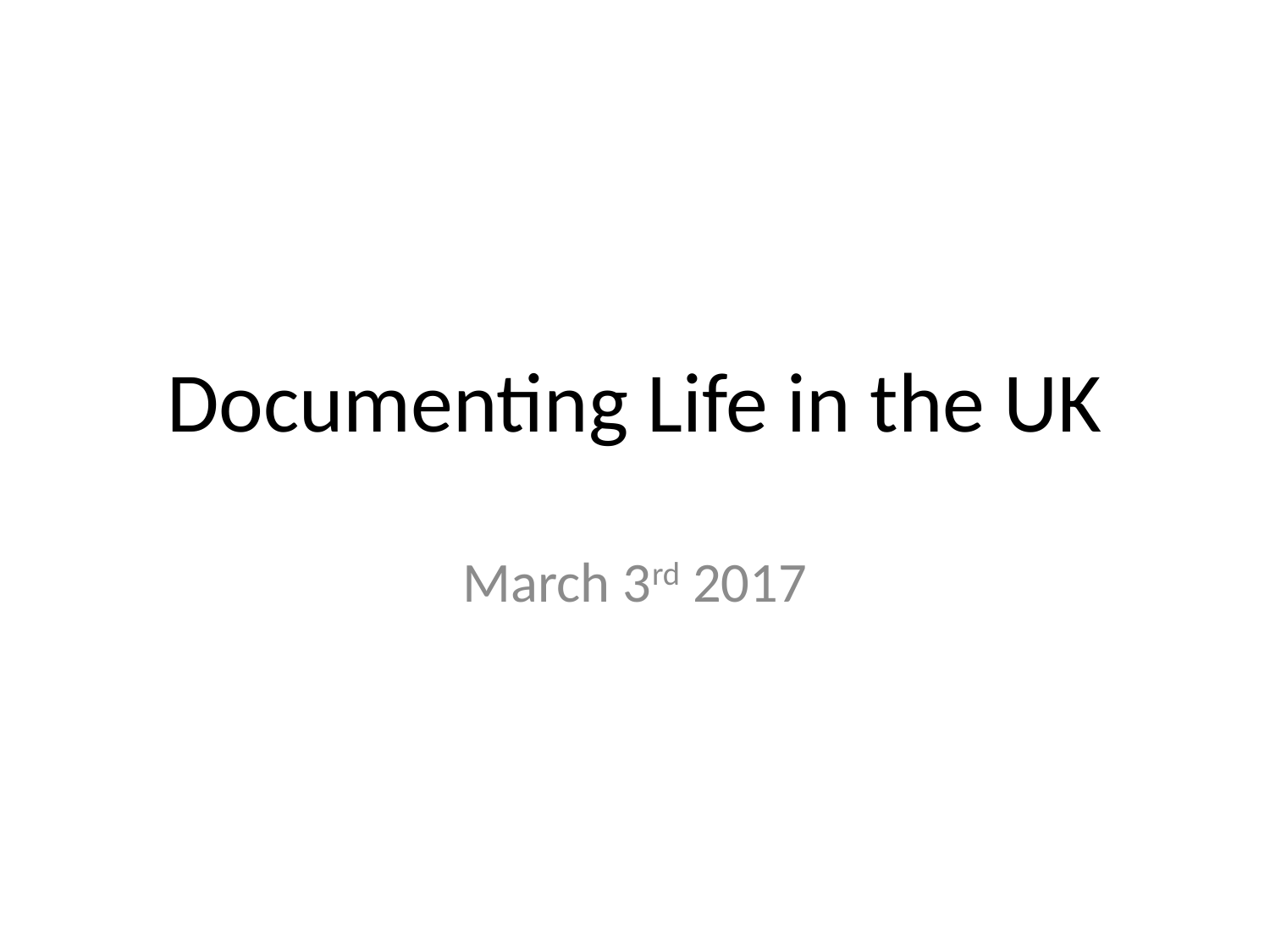

# Documenting Life in the UK
March 3rd 2017